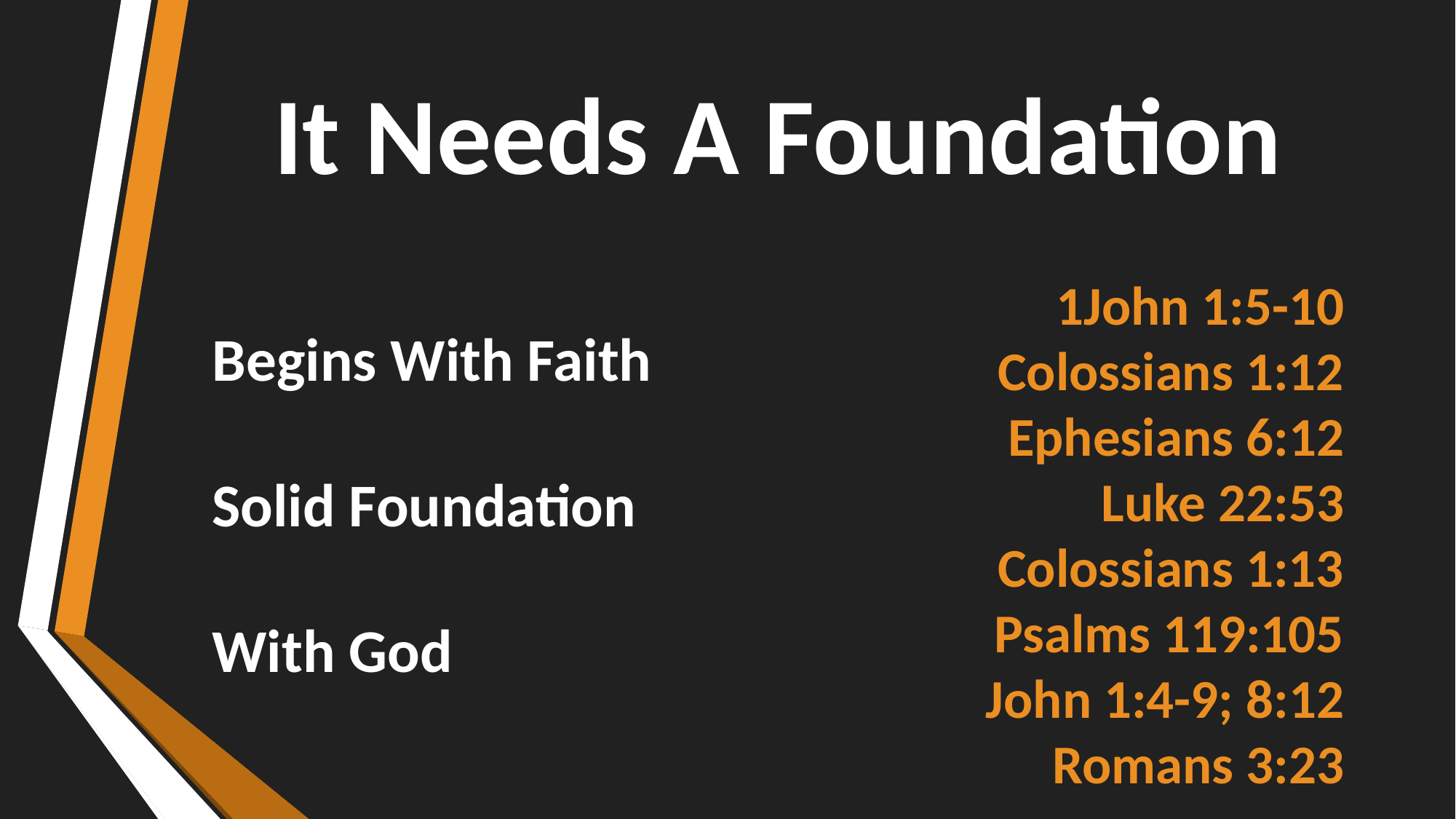

# It Needs A Foundation
1John 1:5-10
Colossians 1:12
Ephesians 6:12
Luke 22:53
Colossians 1:13
Psalms 119:105
John 1:4-9; 8:12
Romans 3:23
Begins With Faith
Solid Foundation
With God